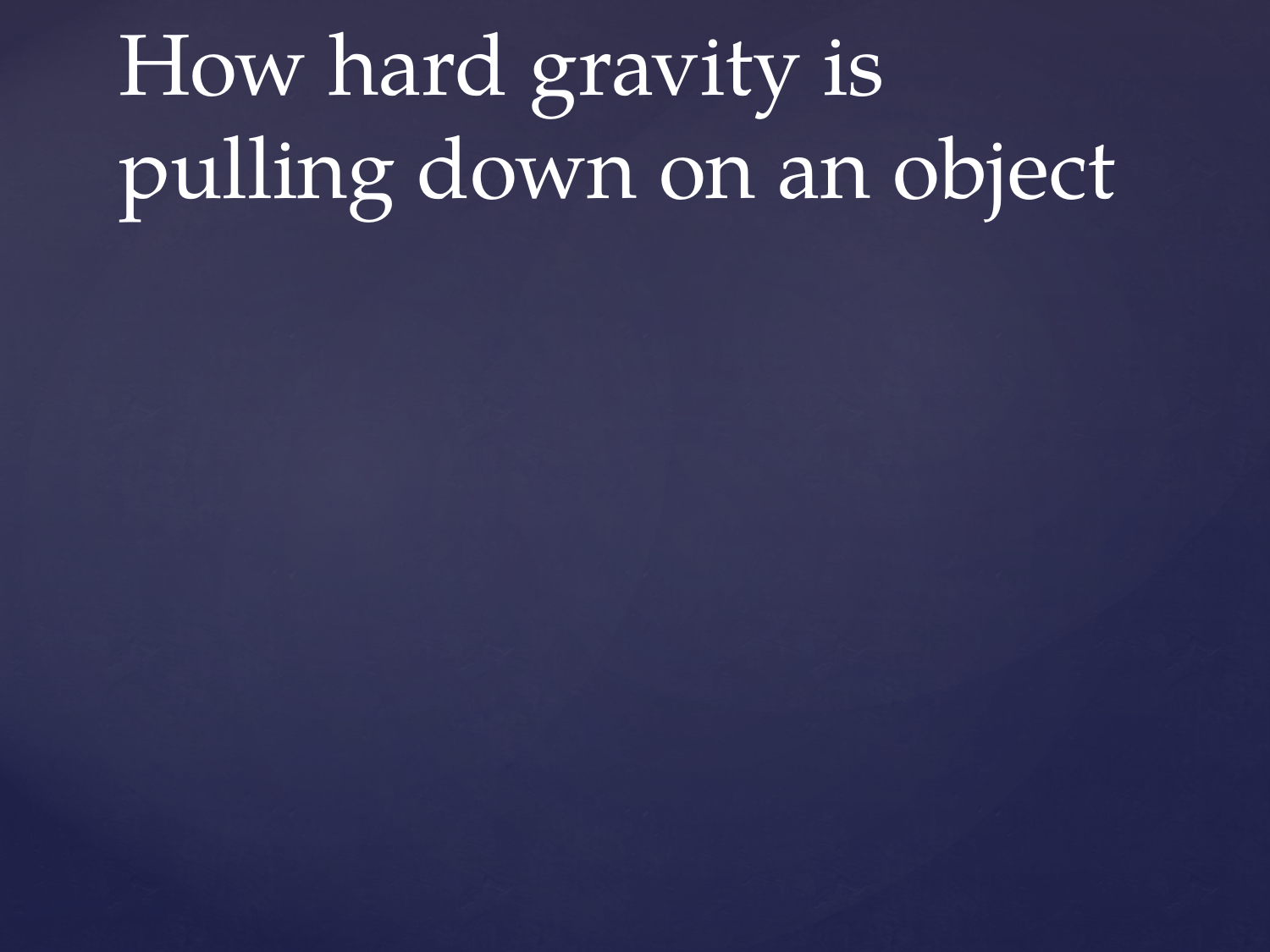

# How hard gravity is pulling down on an object